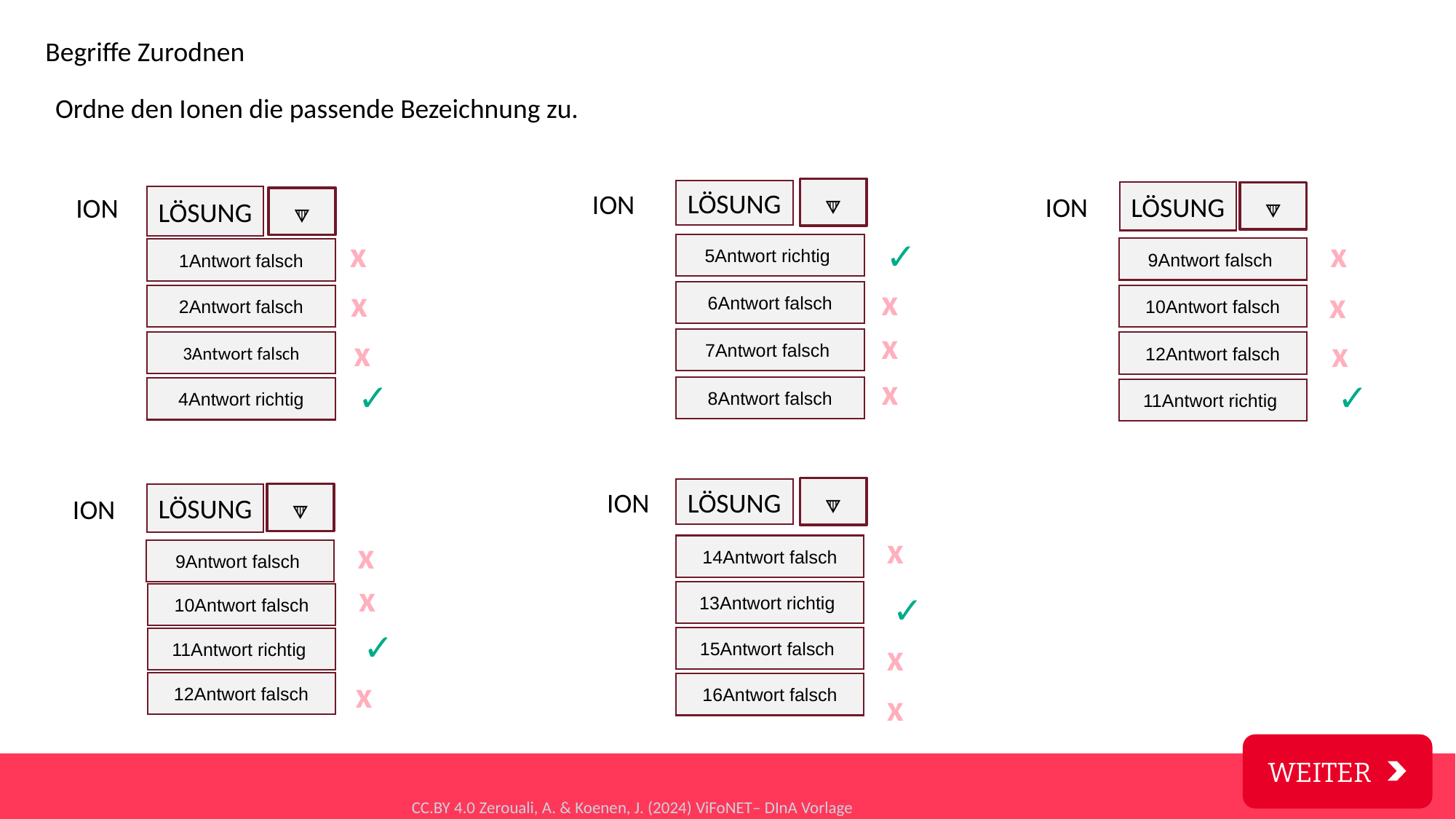

Begriffe Zurodnen
Ordne den Ionen die passende Bezeichnung zu.
🔽
LÖSUNG
ION
LÖSUNG
🔽
ION
ION
LÖSUNG
🔽
x
x
✓
5Antwort richtig
9Antwort falsch
1Antwort falsch
x
x
x
6Antwort falsch
10Antwort falsch
2Antwort falsch
x
x
x
7Antwort falsch
3Antwort falsch
12Antwort falsch
x
✓
✓
8Antwort falsch
4Antwort richtig
11Antwort richtig
🔽
LÖSUNG
ION
LÖSUNG
🔽
ION
x
x
14Antwort falsch
9Antwort falsch
x
✓
13Antwort richtig
10Antwort falsch
✓
15Antwort falsch
11Antwort richtig
x
x
12Antwort falsch
16Antwort falsch
x
  WEITER